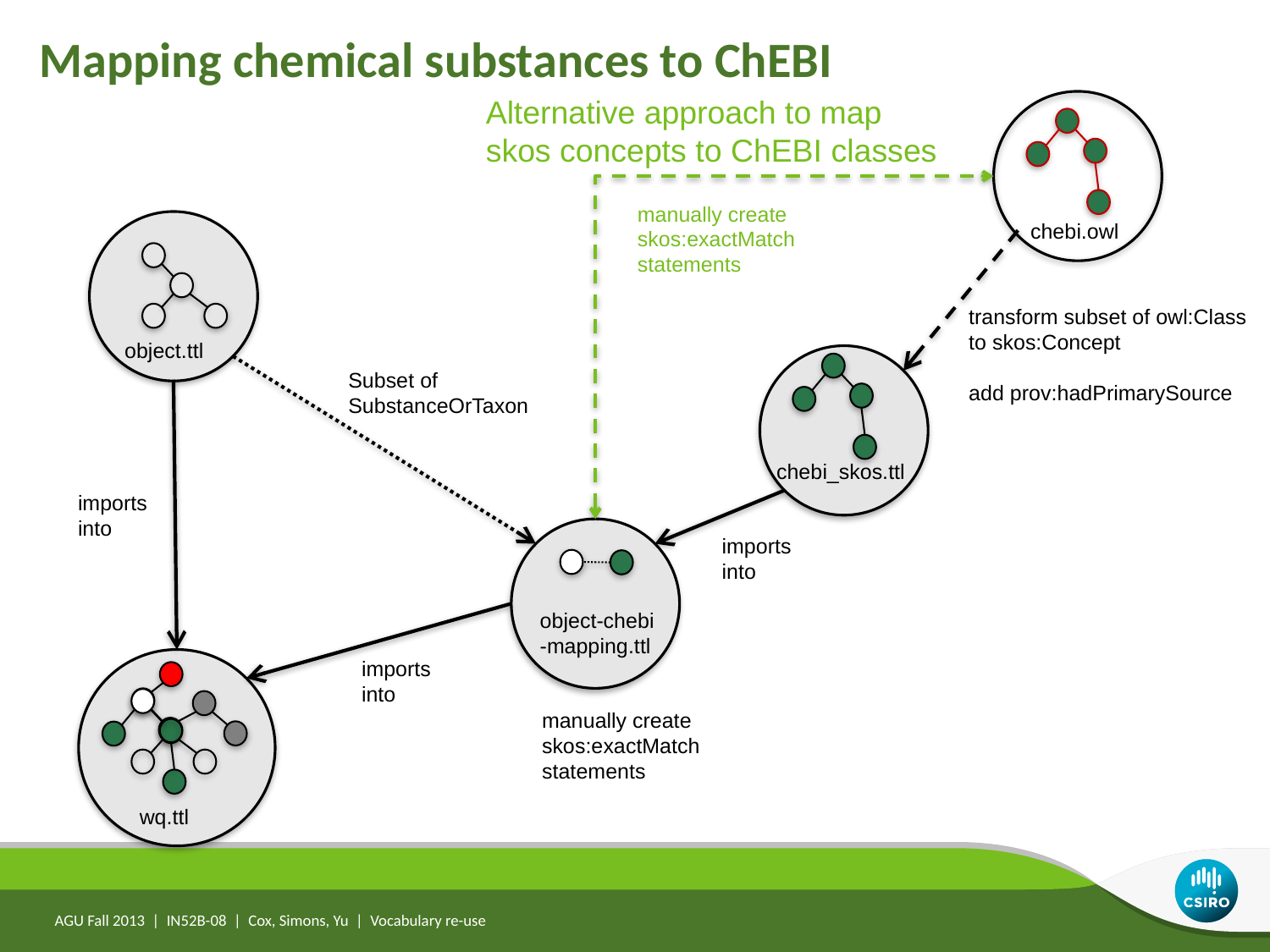

Mapping chemical substances to ChEBI
Alternative approach to map skos concepts to ChEBI classes
manually create
skos:exactMatch
statements

chebi.owl

object.ttl
transform subset of owl:Class
to skos:Concept
add prov:hadPrimarySource

chebi_skos.ttl
Subset of
SubstanceOrTaxon
imports
into

object-chebi
-mapping.ttl
imports
into
imports
into

wq.ttl
manually create
skos:exactMatch
statements